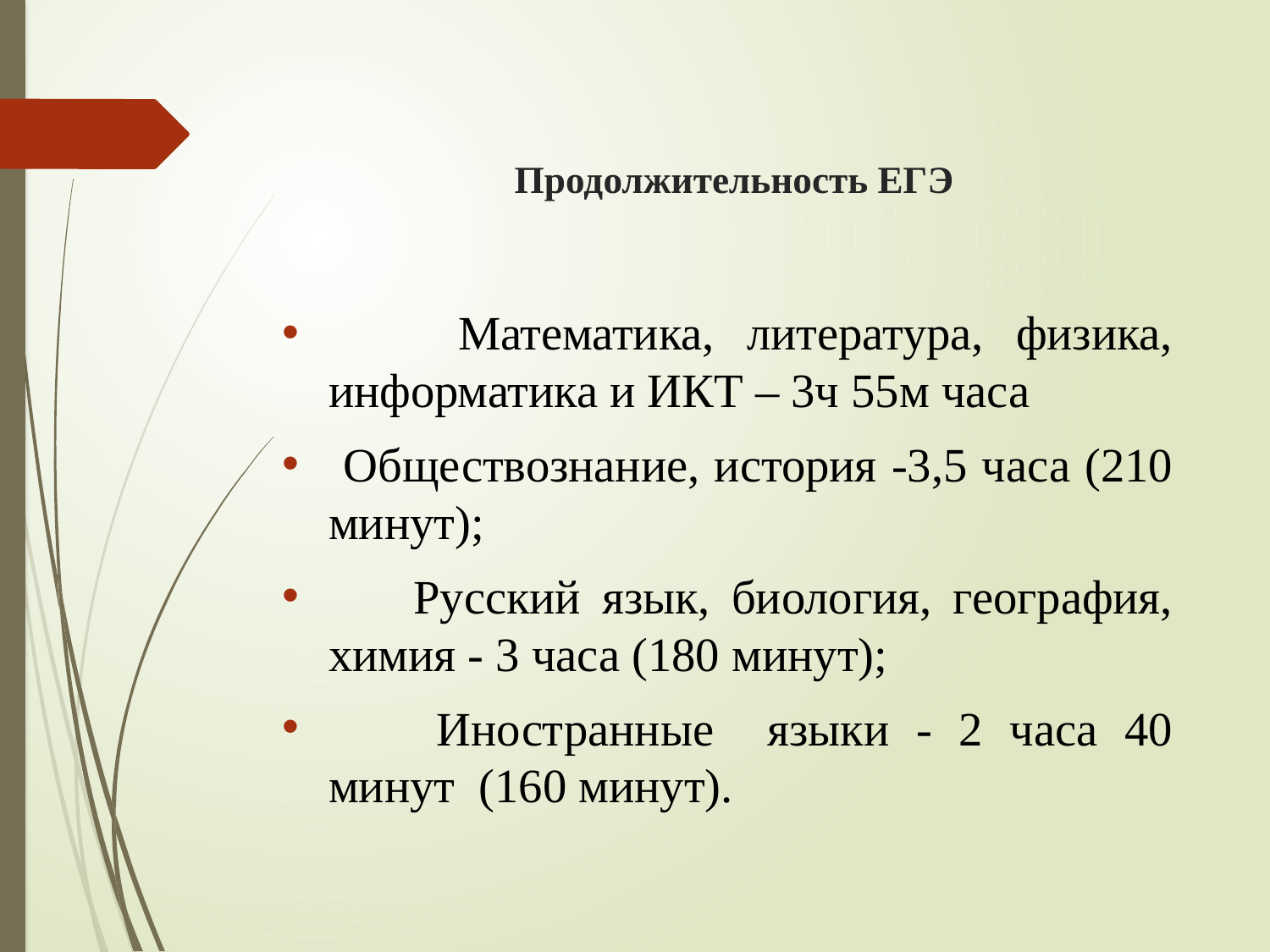

# Продолжительность ЕГЭ
    Математика, литература, физика, информатика и ИКТ – 3ч 55м часа
 Обществознание, история -3,5 часа (210 минут);
    Русский язык, биология, география, химия - 3 часа (180 минут);
    Иностранные  языки - 2 часа 40 минут  (160 минут).